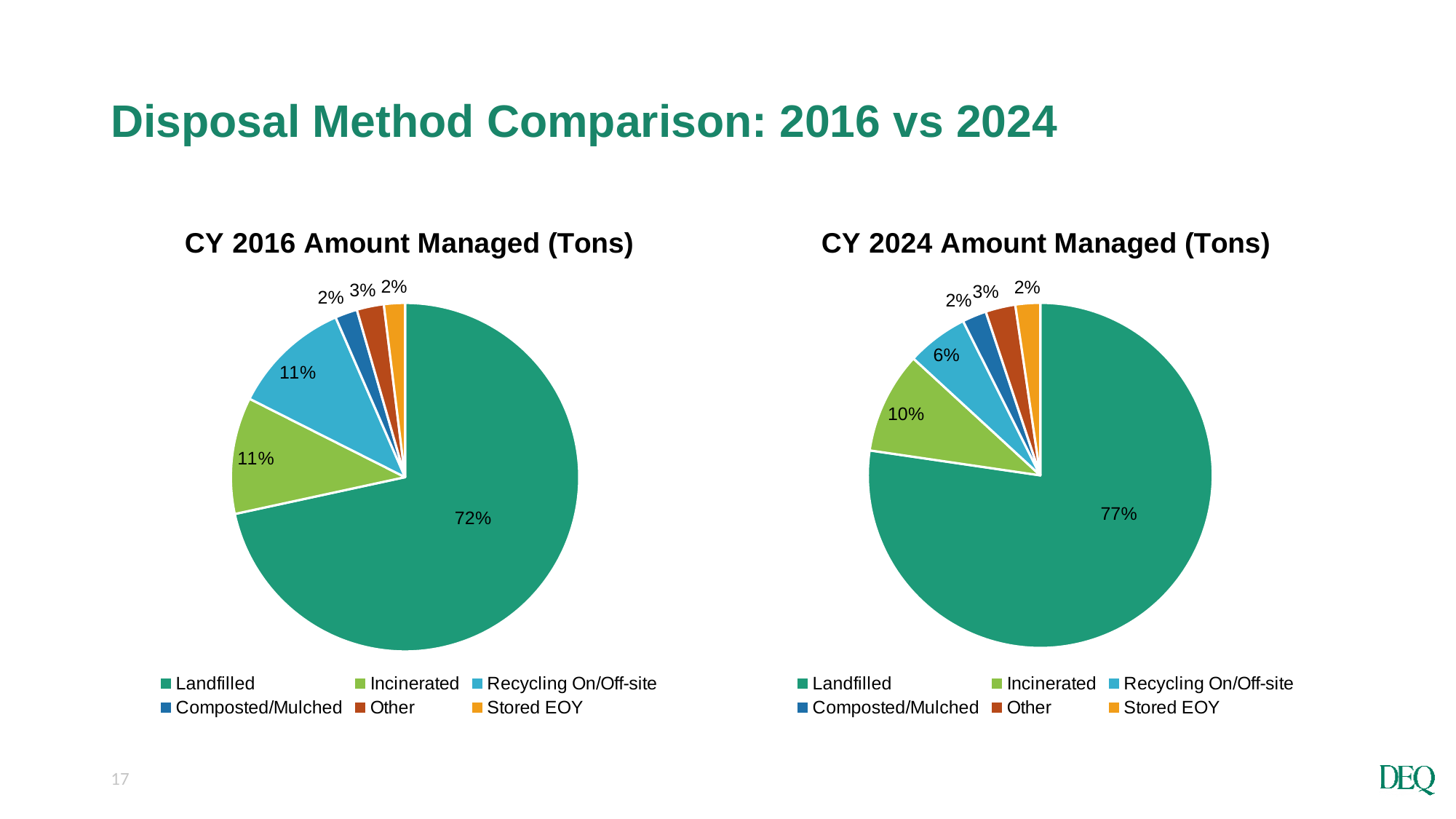

# Disposal Method Comparison: 2016 vs 2024

### Chart: CY 2016 Amount Managed (Tons)

| Category | Amount Managed (tons) |
|---|---|
| Landfilled | 13311000.1 |
| Incinerated | 2011222.83 |
| Recycling On/Off-site | 2053369.58 |
| Composted/Mulched | 382987.01 |
| Other | 467687.42 |
| Stored EOY | 362442.79 |

### Chart: CY 2024 Amount Managed (Tons)

| Category | Amount Managed (tons) |
|---|---|
| Landfilled | 13811213.15 |
| Incinerated | 1702538.02 |
| Recycling On/Off-site | 1031038.26 |
| Composted/Mulched | 404733.69 |
| Other | 499856.46 |
| Stored EOY | 414850.13 |
17